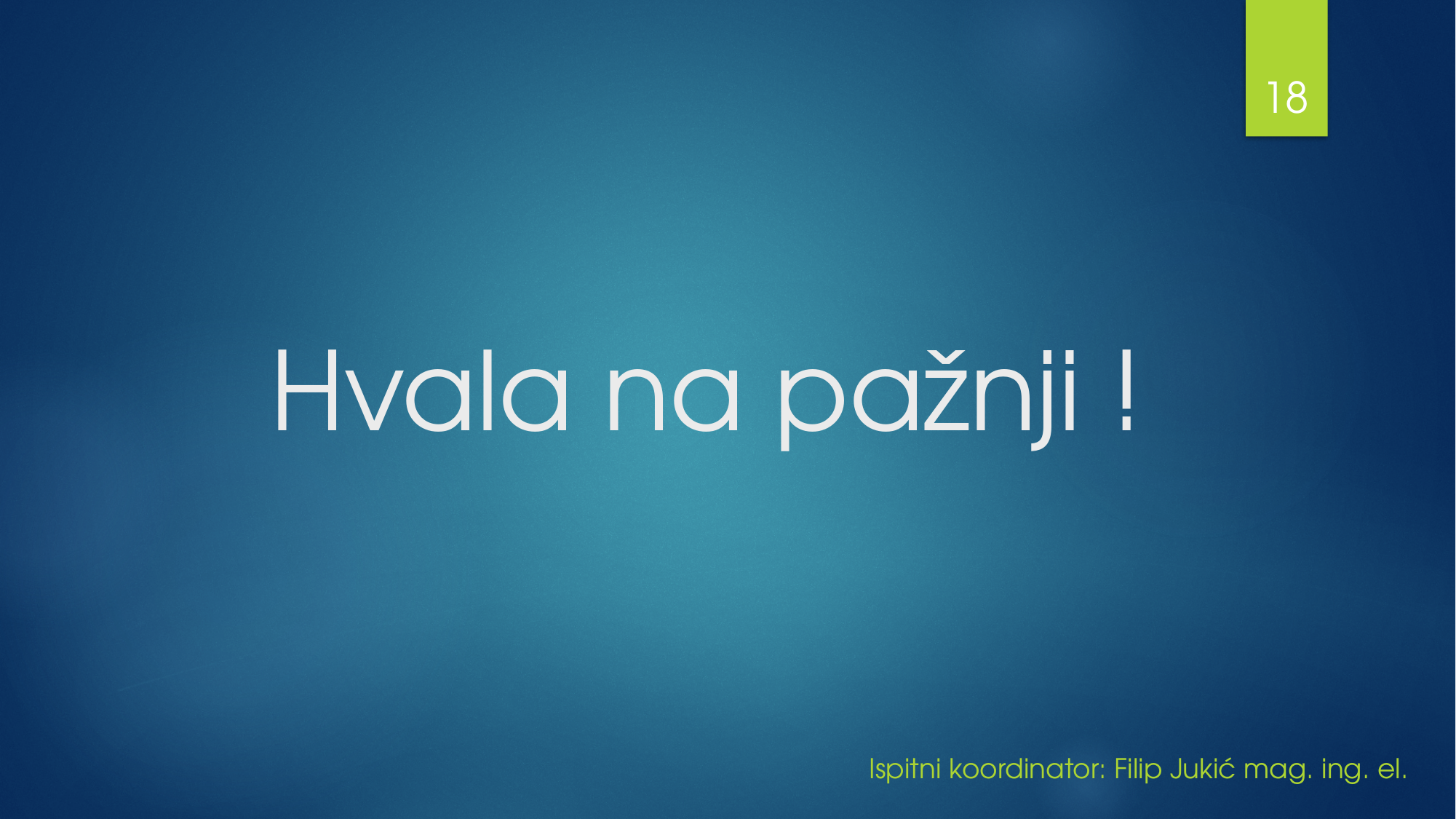

18
# Hvala na pažnji !
Ispitni koordinator: Filip Jukić mag. ing. el.